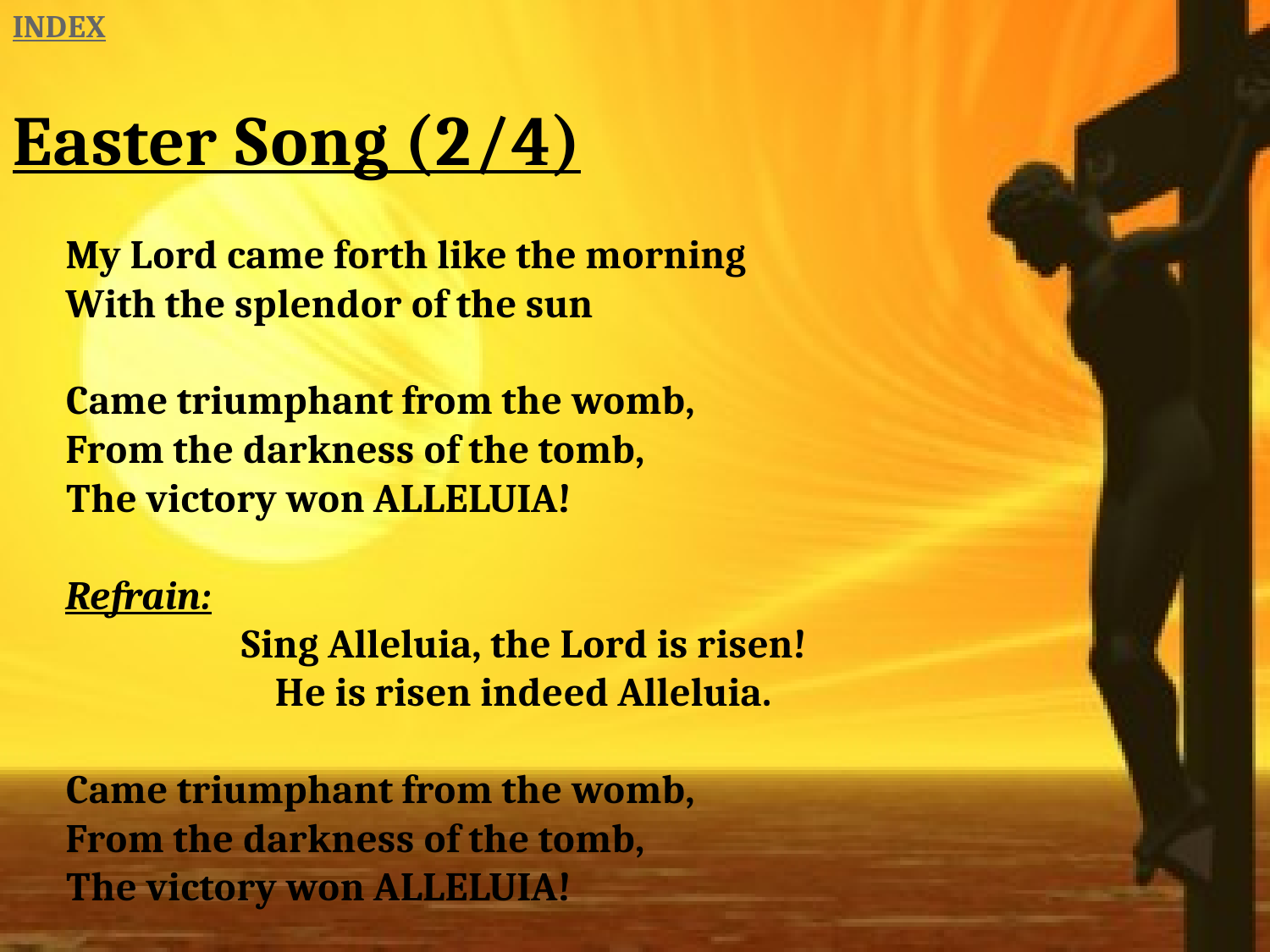

INDEX

Easter Song (2/4)
My Lord came forth like the morning
With the splendor of the sun
Came triumphant from the womb,
From the darkness of the tomb,
The victory won ALLELUIA!

Refrain:
Sing Alleluia, the Lord is risen!
He is risen indeed Alleluia.

Came triumphant from the womb,
From the darkness of the tomb,
The victory won ALLELUIA!